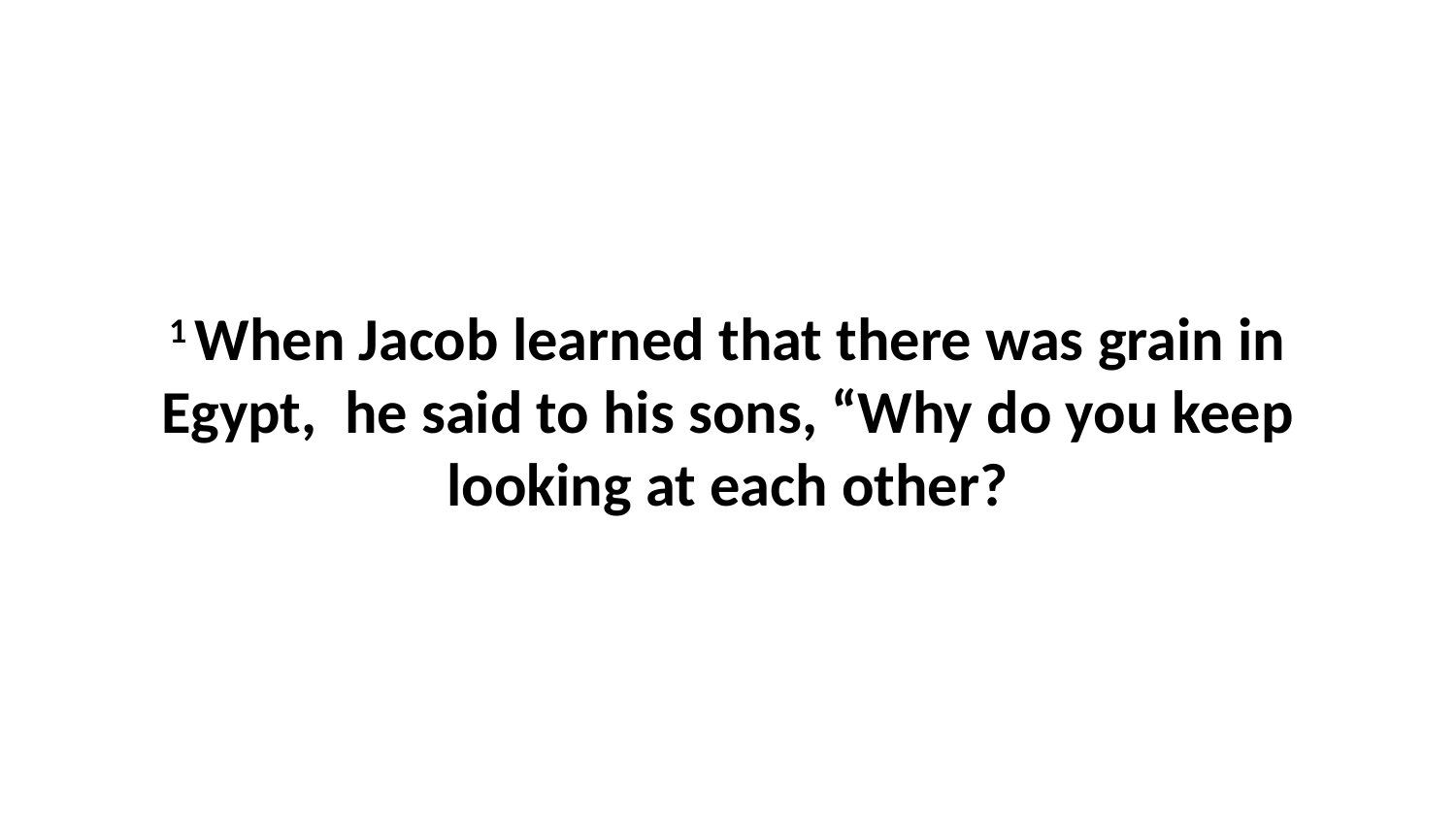

1 When Jacob learned that there was grain in Egypt,  he said to his sons, “Why do you keep looking at each other?